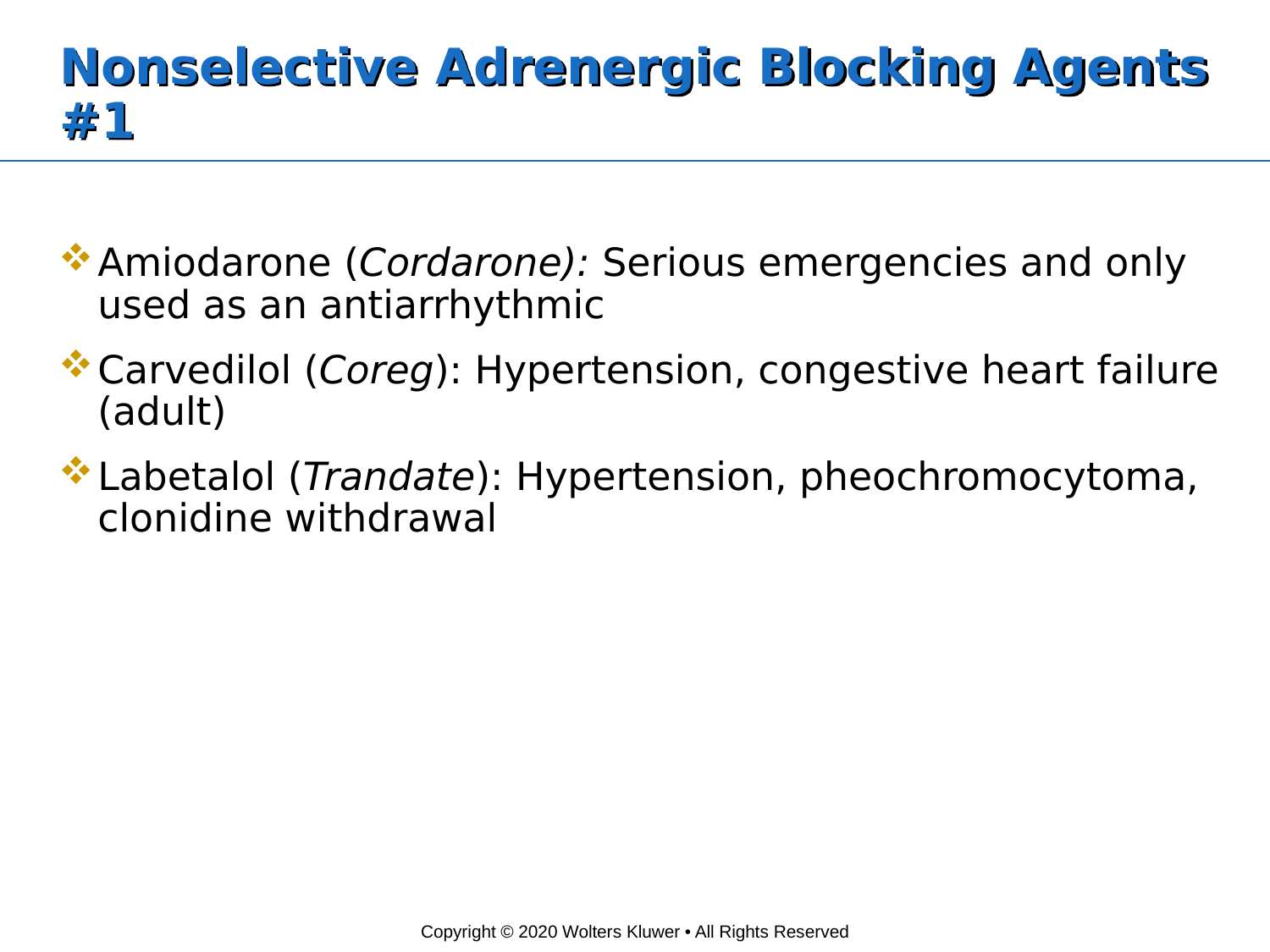

# Nonselective Adrenergic Blocking Agents #1
Amiodarone (Cordarone): Serious emergencies and only used as an antiarrhythmic
Carvedilol (Coreg): Hypertension, congestive heart failure (adult)
Labetalol (Trandate): Hypertension, pheochromocytoma, clonidine withdrawal